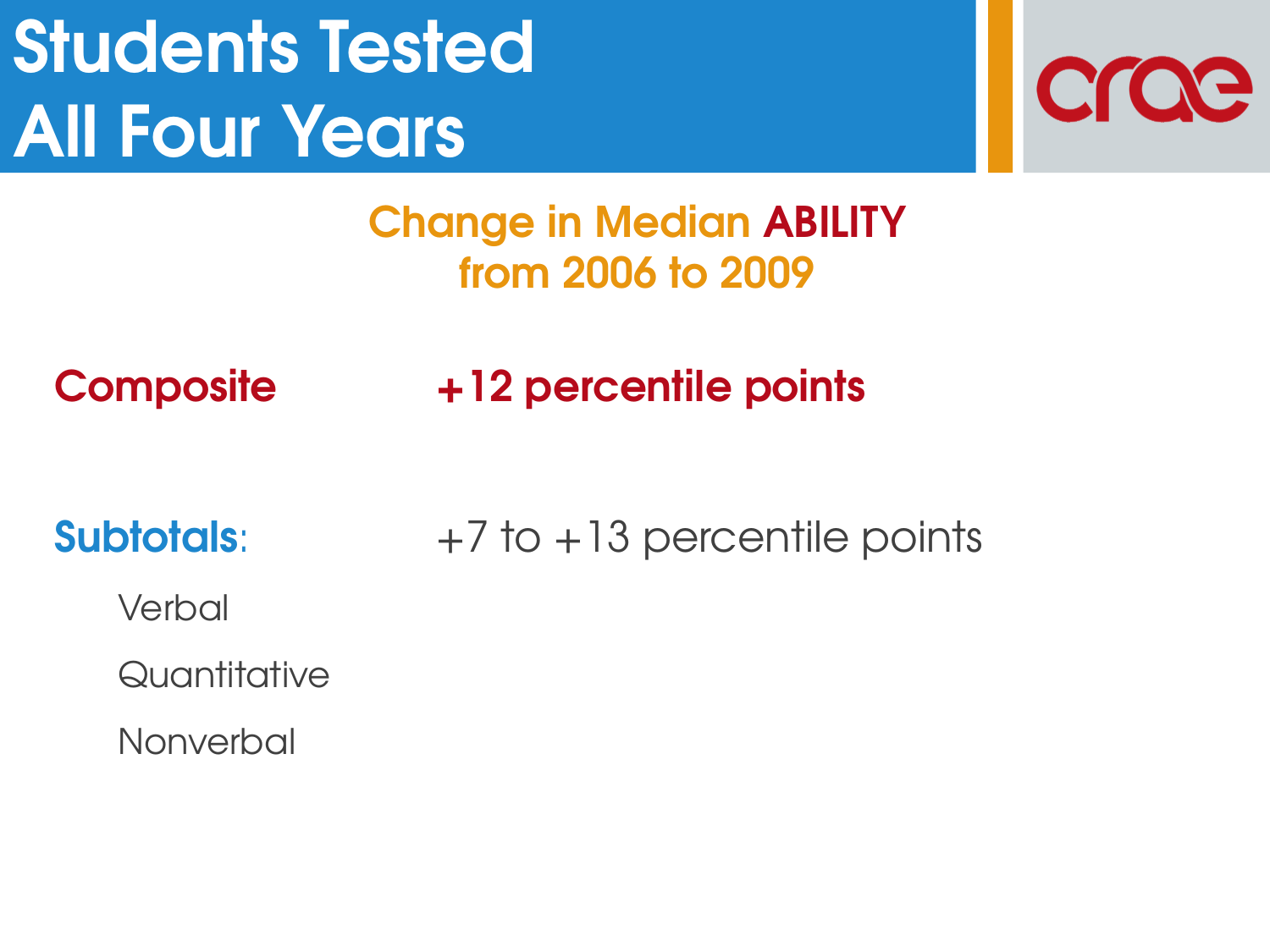

Students Tested
All Four Years
Change in Median ABILITY
from 2006 to 2009
Composite		+12 percentile points

Subtotals:		+7 to +13 percentile points
Verbal
Quantitative
Nonverbal